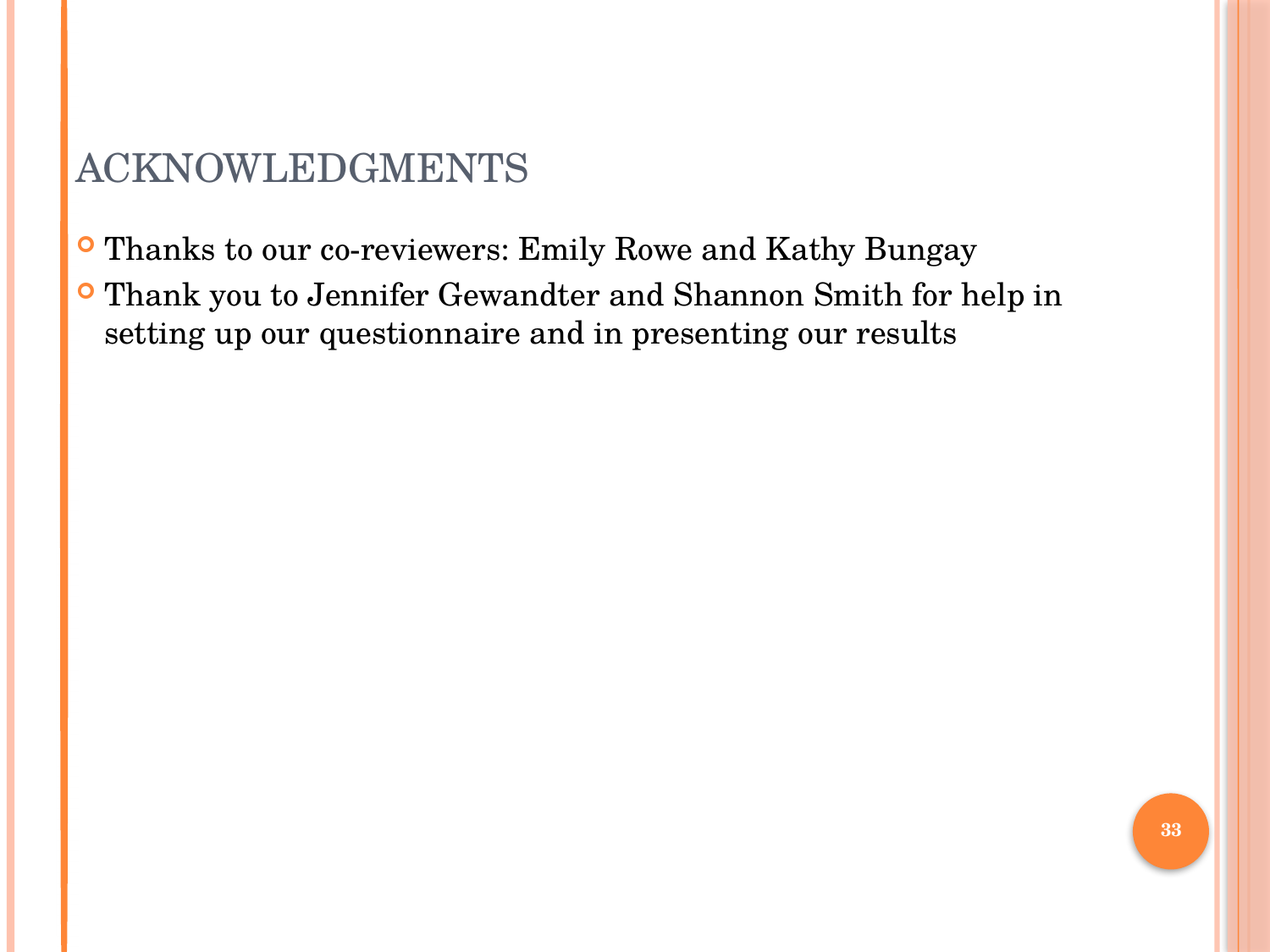

# Acknowledgments
Thanks to our co-reviewers: Emily Rowe and Kathy Bungay
Thank you to Jennifer Gewandter and Shannon Smith for help in setting up our questionnaire and in presenting our results
33